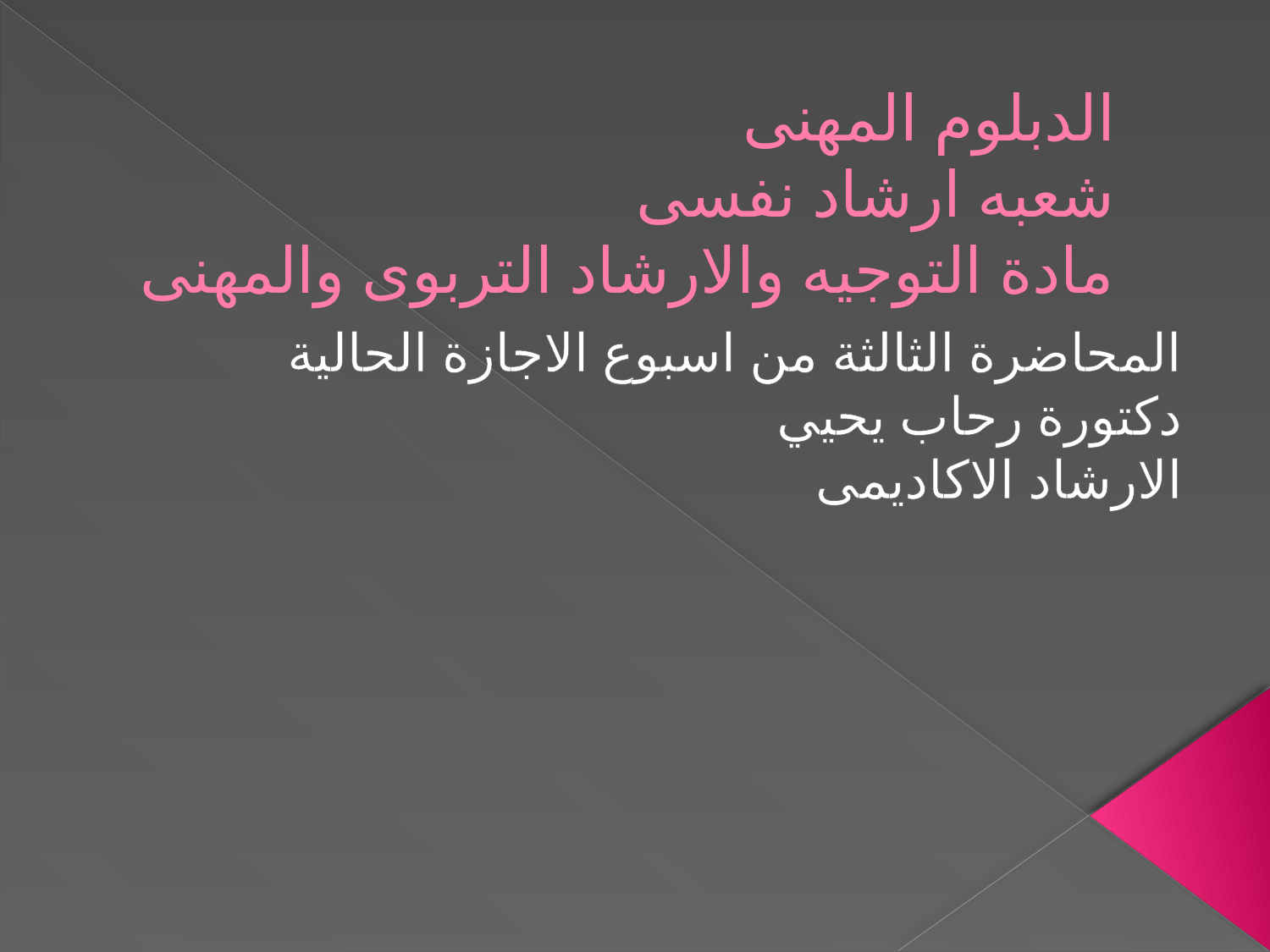

# الدبلوم المهنى شعبه ارشاد نفسى مادة التوجيه والارشاد التربوى والمهنى
المحاضرة الثالثة من اسبوع الاجازة الحالية
دكتورة رحاب يحيي
الارشاد الاكاديمى